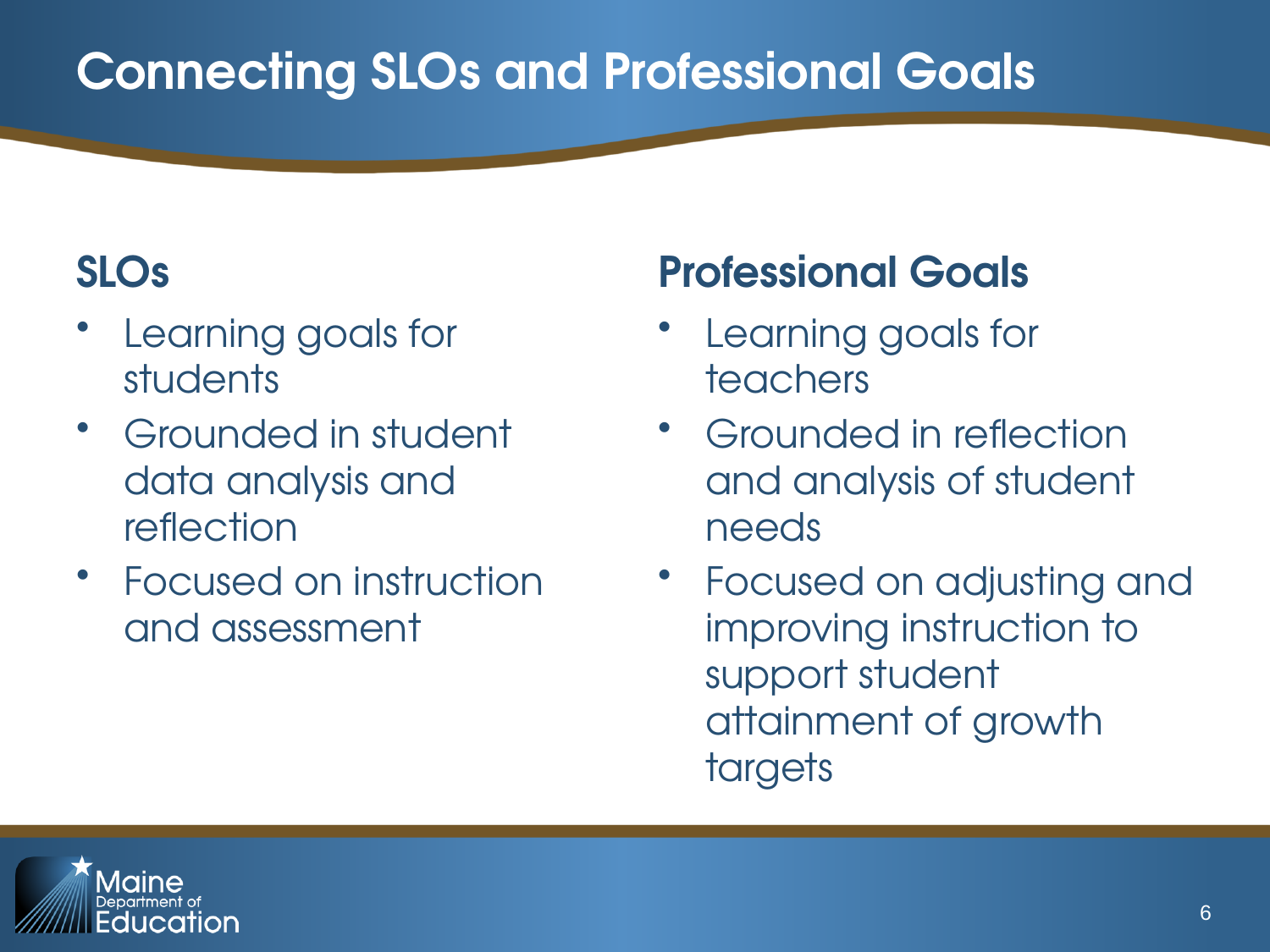

# Connecting SLOs and Professional Goals
SLOs
Professional Goals
Learning goals for students
Grounded in student data analysis and reflection
Focused on instruction and assessment
Learning goals for teachers
Grounded in reflection and analysis of student needs
Focused on adjusting and improving instruction to support student attainment of growth targets

6